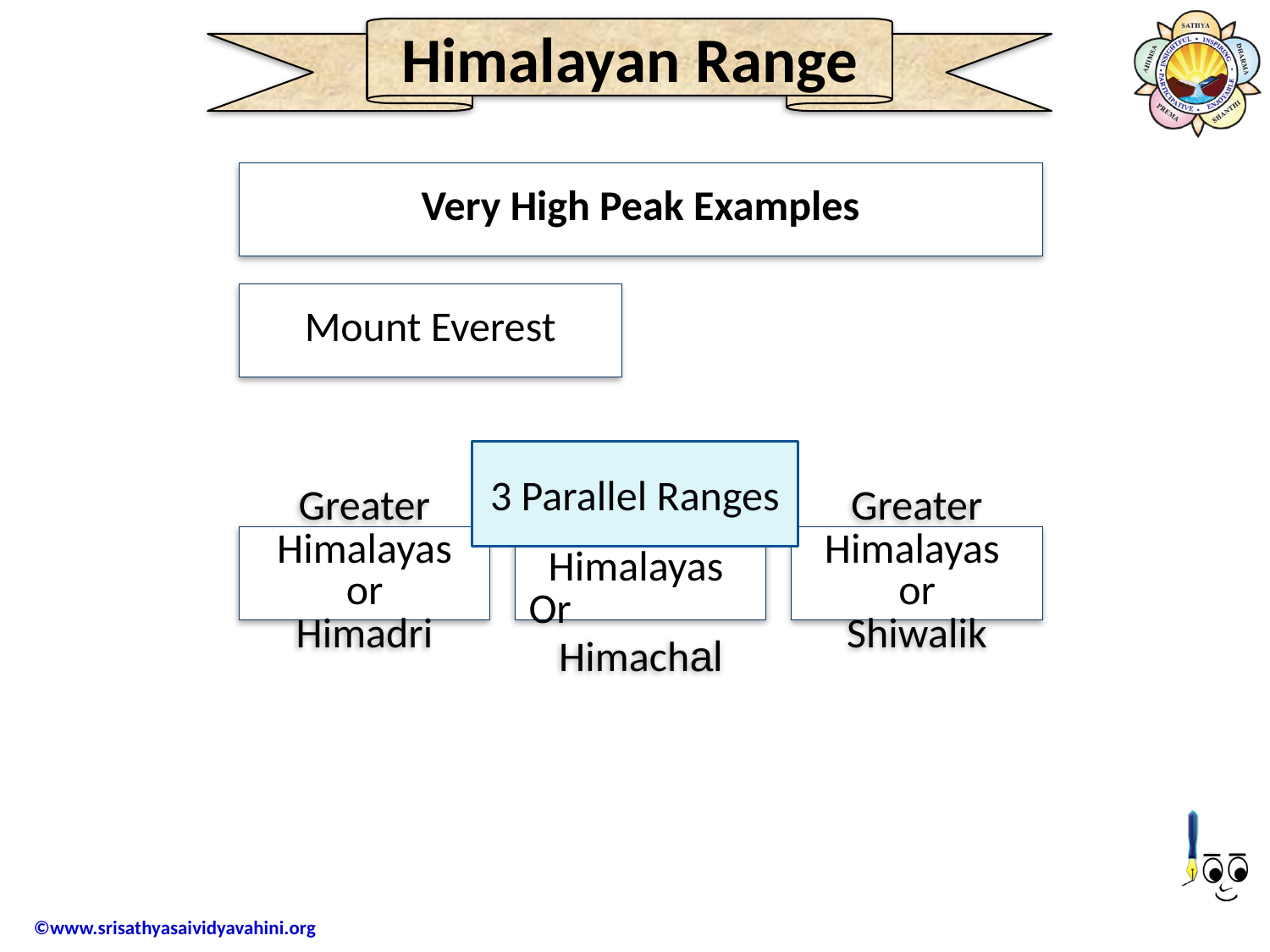

Himalayan Range
Very High Peak Examples
Mount Everest
Greater Himalayas
or
Himadri
Greater Himalayas
or
Shiwalik
3 Parallel Ranges